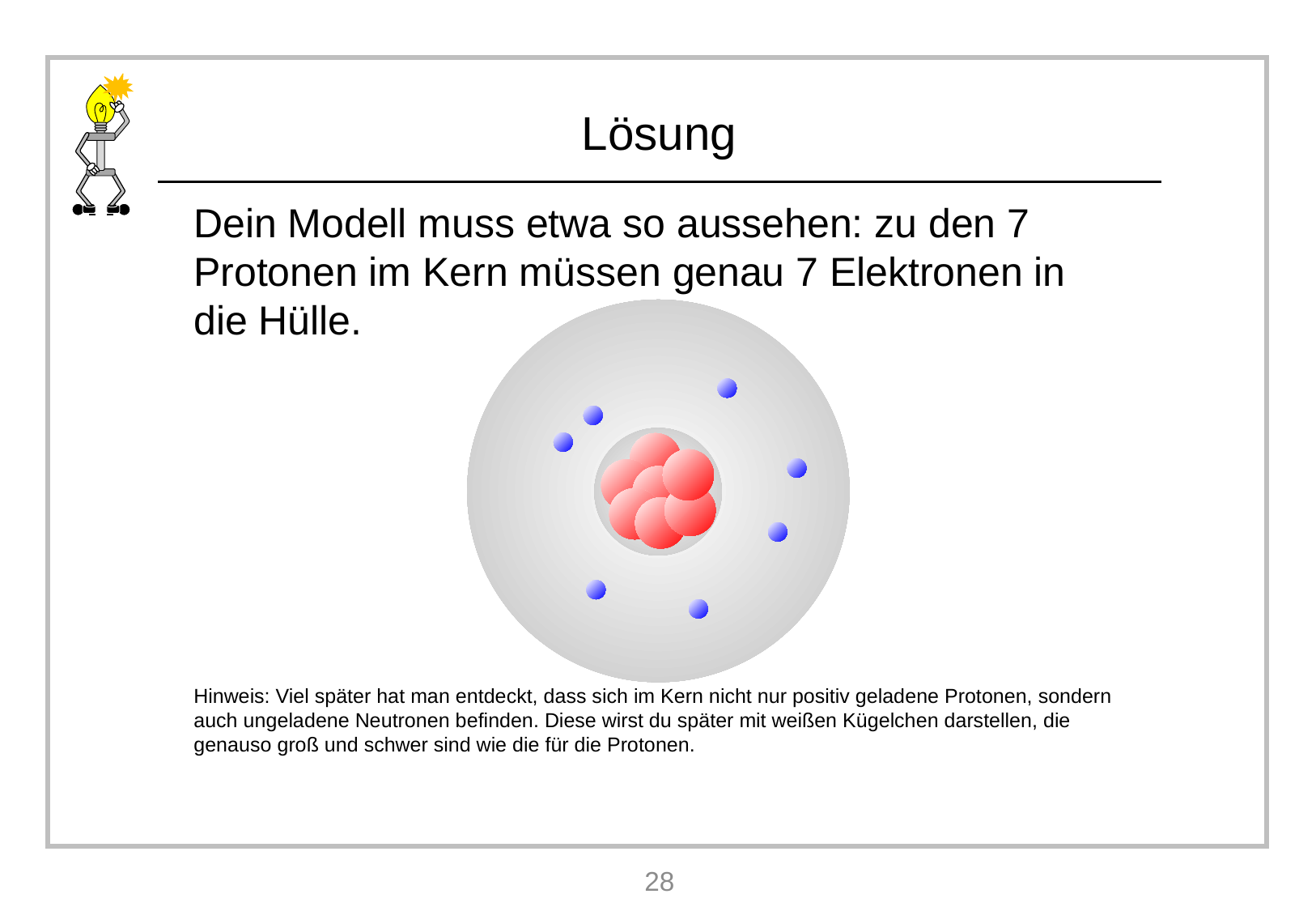

Dein Modell muss etwa so aussehen: zu den 7 Protonen im Kern müssen genau 7 Elektronen in die Hülle.

Hinweis: Viel später hat man entdeckt, dass sich im Kern nicht nur positiv geladene Protonen, sondern auch ungeladene Neutronen befinden. Diese wirst du später mit weißen Kügelchen darstellen, die genauso groß und schwer sind wie die für die Protonen.

28